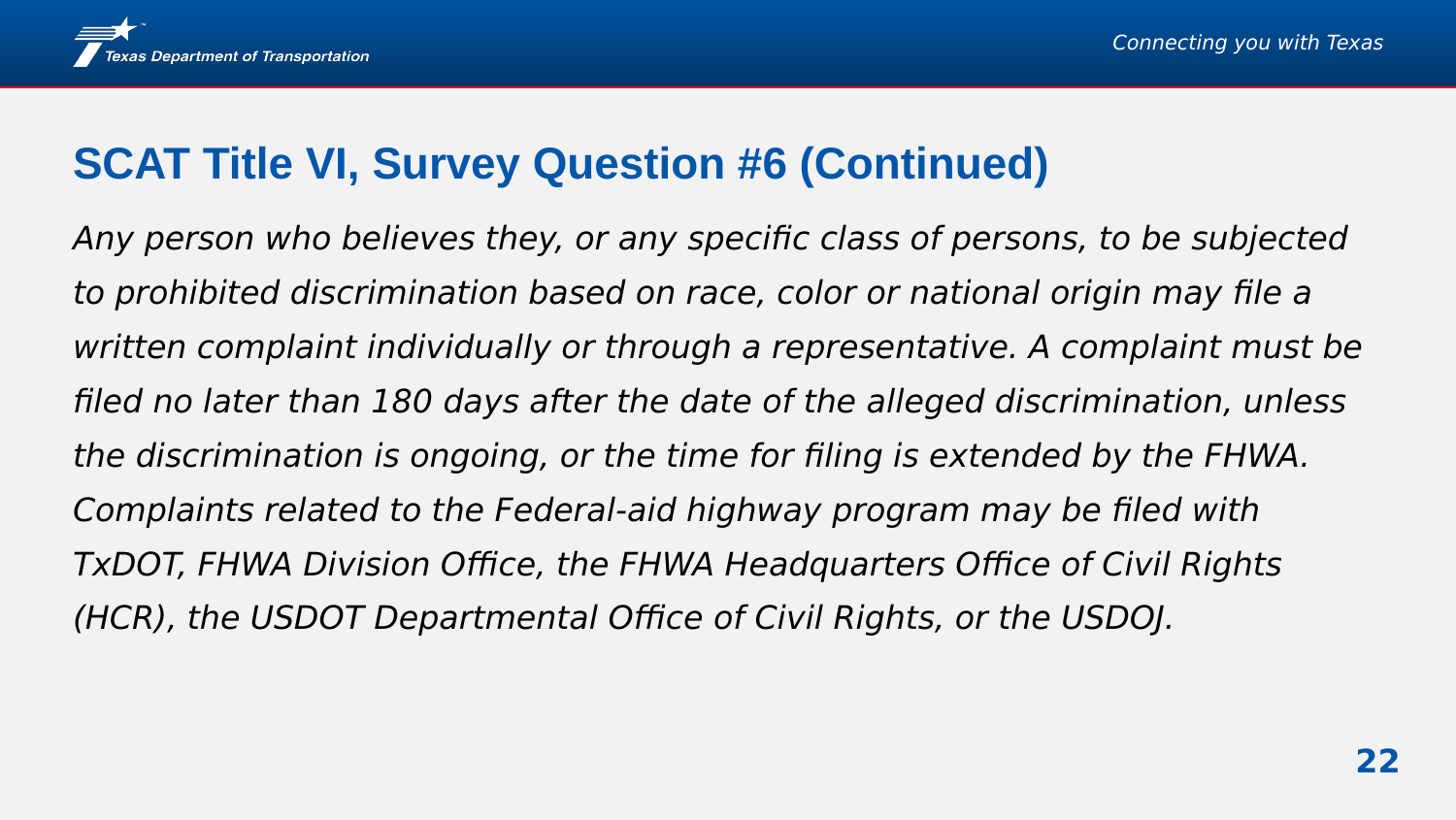

# SCAT Title VI, Survey Question #6 (Continued)
Any person who believes they, or any specific class of persons, to be subjected to prohibited discrimination based on race, color or national origin may file a written complaint individually or through a representative. A complaint must be filed no later than 180 days after the date of the alleged discrimination, unless the discrimination is ongoing, or the time for filing is extended by the FHWA. Complaints related to the Federal-aid highway program may be filed with TxDOT, FHWA Division Office, the FHWA Headquarters Office of Civil Rights (HCR), the USDOT Departmental Office of Civil Rights, or the USDOJ.